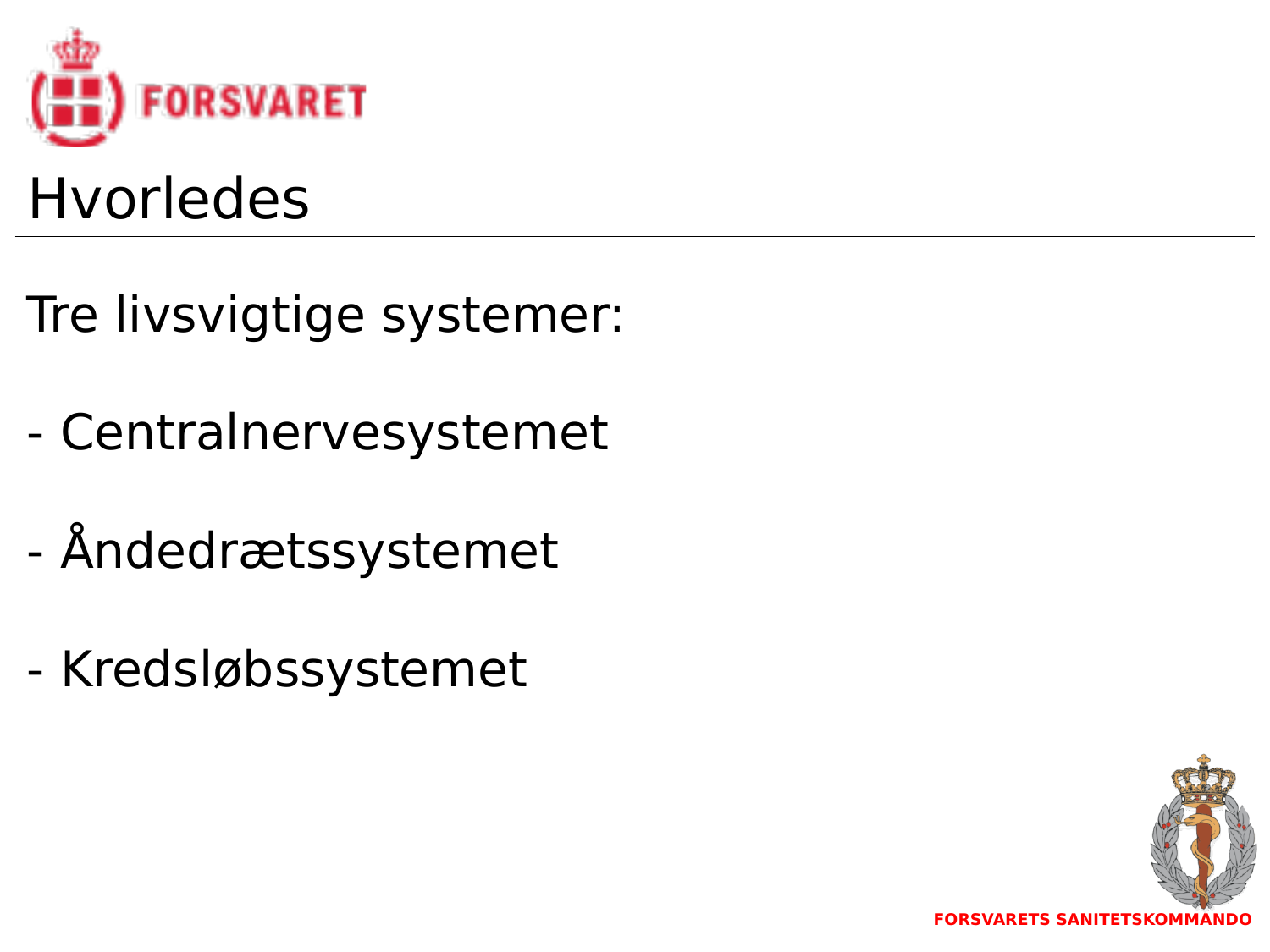

Hvorledes
Tre livsvigtige systemer:

- Centralnervesystemet

- Åndedrætssystemet

- Kredsløbssystemet